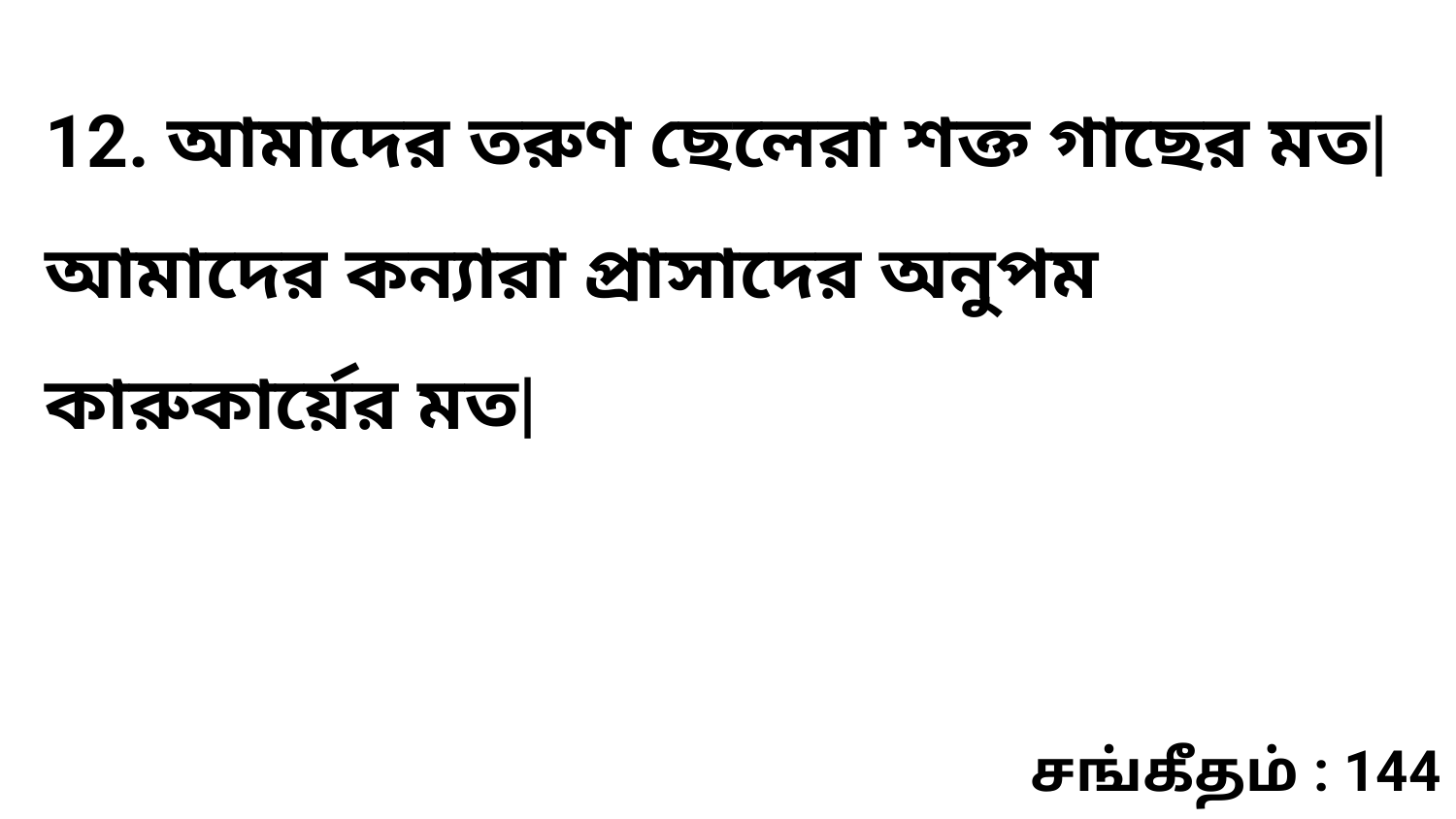

12. আমাদের তরুণ ছেলেরা শক্ত গাছের মত| আমাদের কন্যারা প্রাসাদের অনুপম কারুকার্য়ের মত|
சங்கீதம் : 144